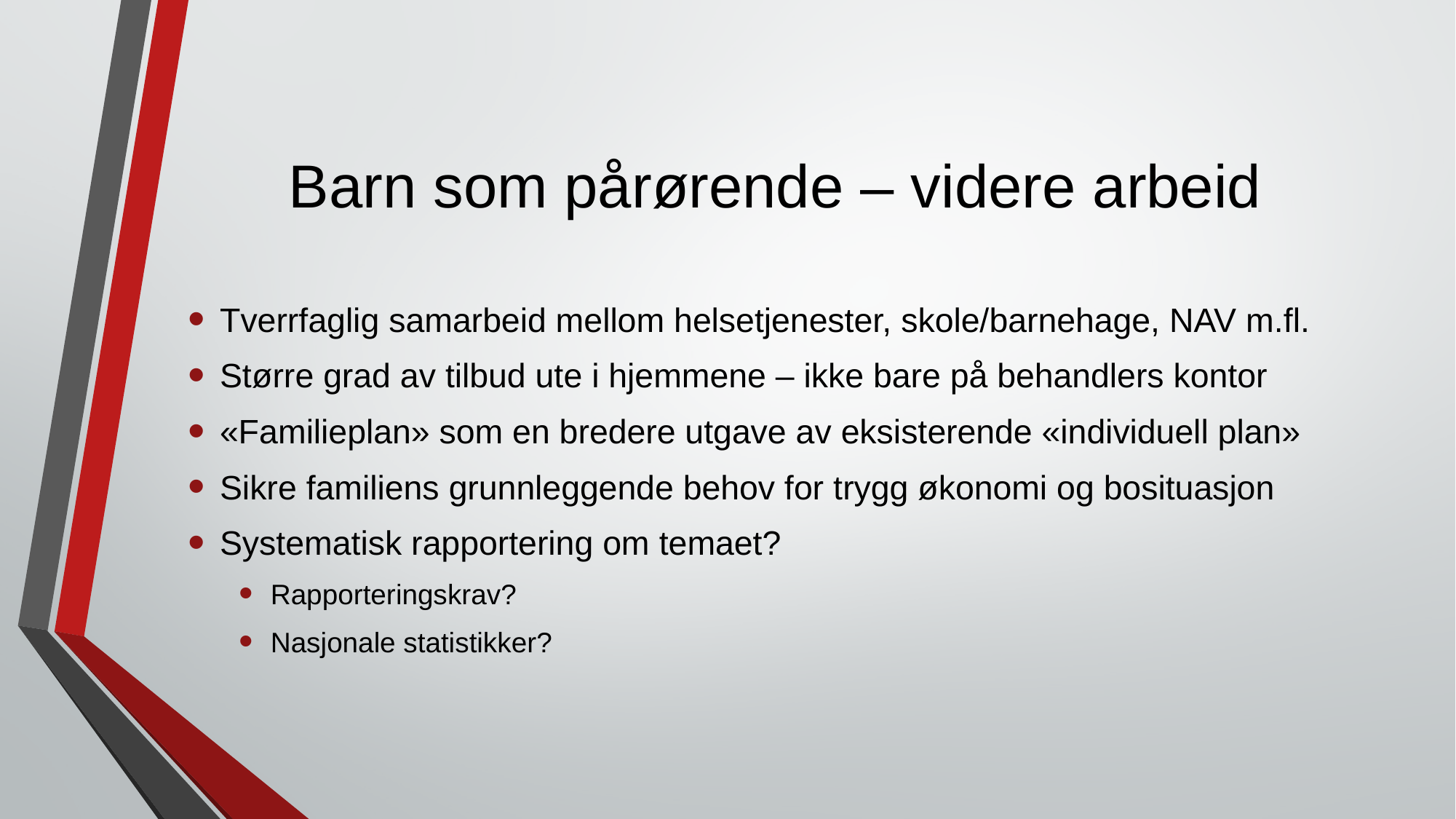

# Barn som pårørende – videre arbeid
Tverrfaglig samarbeid mellom helsetjenester, skole/barnehage, NAV m.fl.
Større grad av tilbud ute i hjemmene – ikke bare på behandlers kontor
«Familieplan» som en bredere utgave av eksisterende «individuell plan»
Sikre familiens grunnleggende behov for trygg økonomi og bosituasjon
Systematisk rapportering om temaet?
Rapporteringskrav?
Nasjonale statistikker?